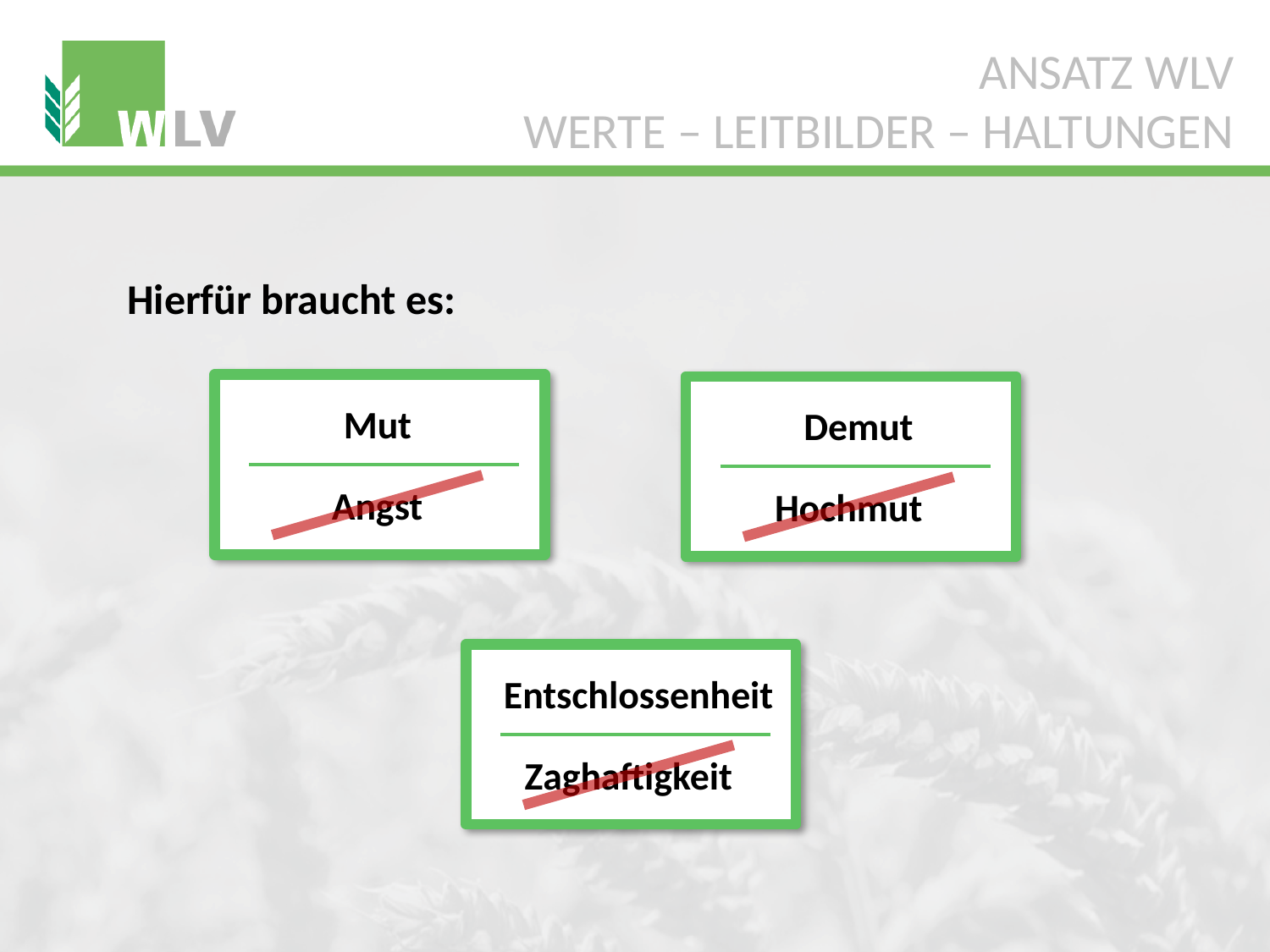

ANSATZ WLV
WERTE – LEITBILDER – HALTUNGEN
Hierfür braucht es:

Mut
Demut
Angst
Hochmut

Entschlossenheit
Zaghaftigkeit